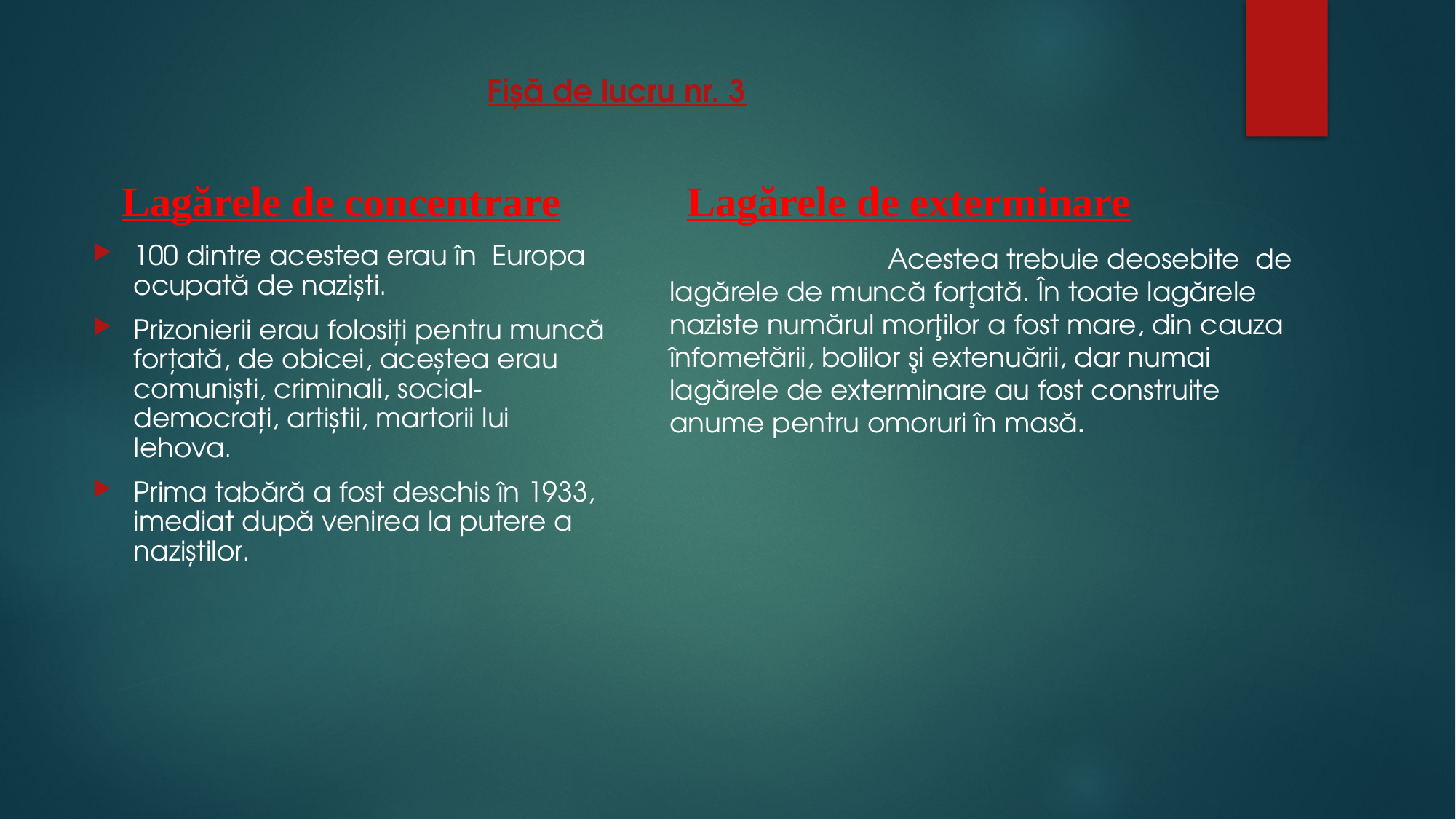

Fişă de lucru nr. 3
Lagărele de concentrare
Lagărele de exterminare
100 dintre acestea erau în  Europa ocupată de naziști.
Prizonierii erau folosiţi pentru muncă forțată, de obicei, aceştea erau  comuniști, criminali, social-democrați, artiștii, martorii lui Iehova.
Prima tabără a fost deschis în 1933, imediat după venirea la putere a naziștilor.
    		 	Acestea trebuie deosebite  de lagărele de muncă forţată. În toate lagărele naziste numărul morţilor a fost mare, din cauza înfometării, bolilor şi extenuării, dar numai lagărele de exterminare au fost construite anume pentru omoruri în masă.